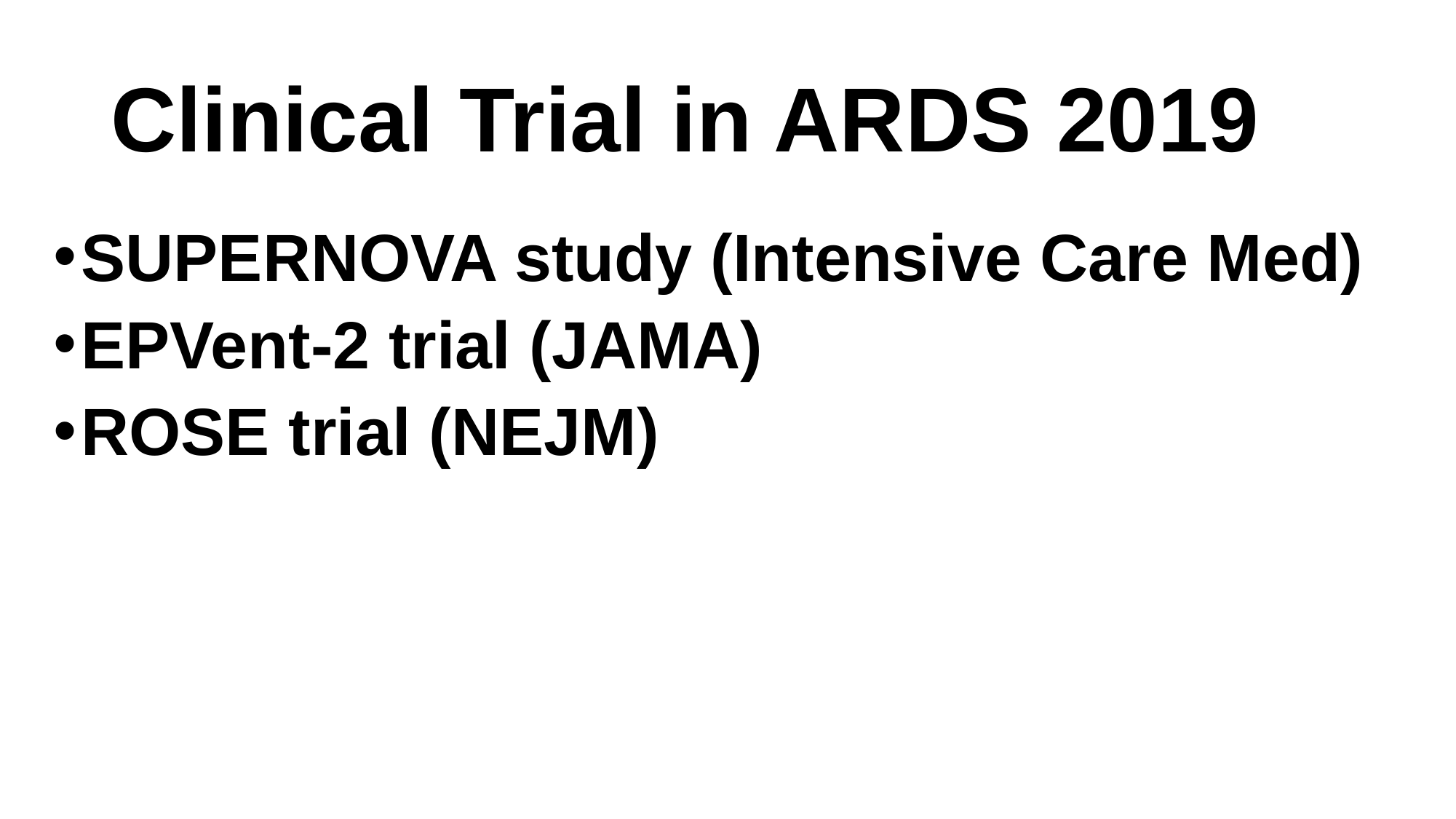

# Clinical Trial in ARDS 2019
SUPERNOVA study (Intensive Care Med)
EPVent-2 trial (JAMA)
ROSE trial (NEJM)